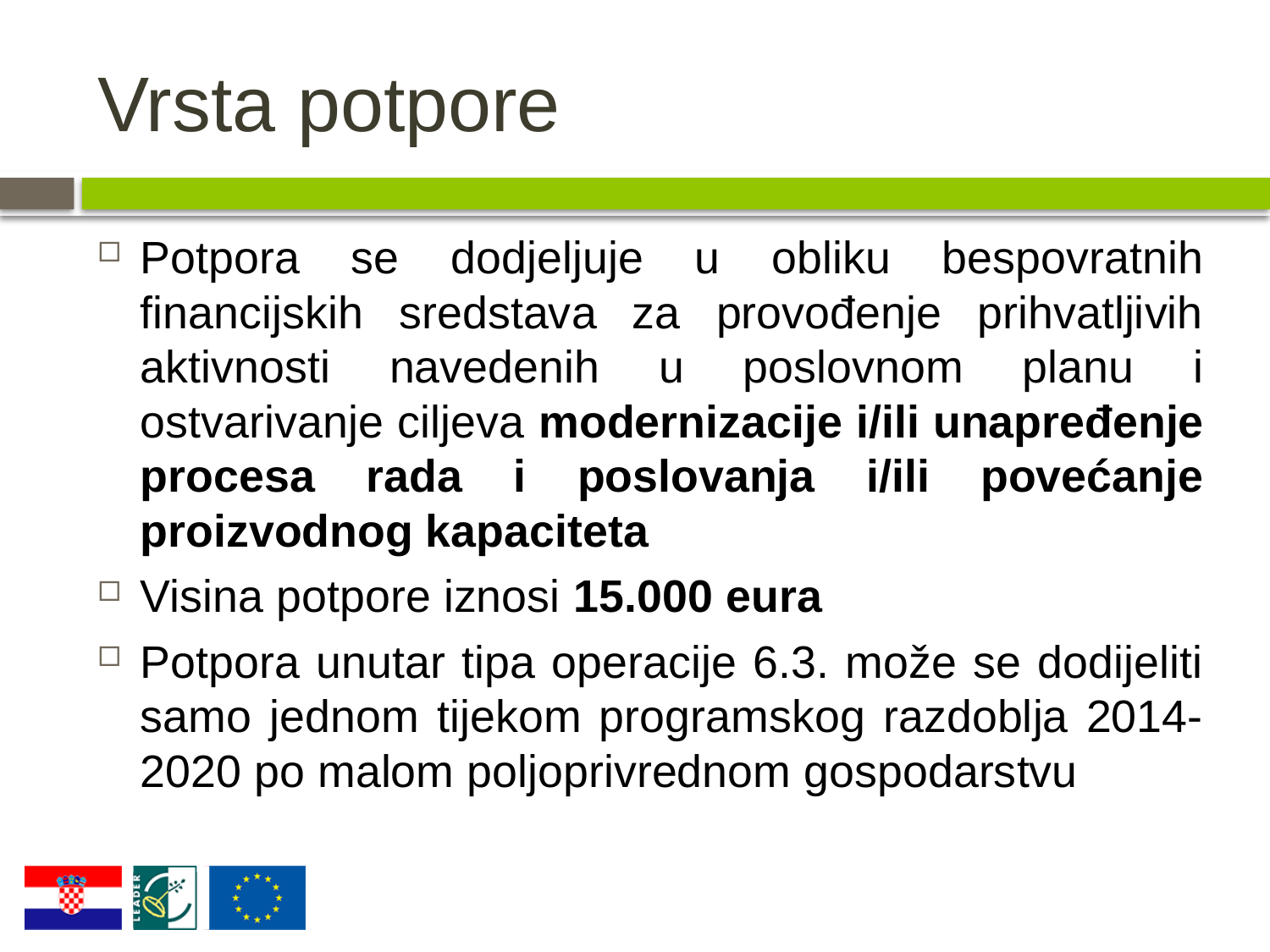

# Vrsta potpore
Potpora se dodjeljuje u obliku bespovratnih financijskih sredstava za provođenje prihvatljivih aktivnosti navedenih u poslovnom planu i ostvarivanje ciljeva modernizacije i/ili unapređenje procesa rada i poslovanja i/ili povećanje proizvodnog kapaciteta
Visina potpore iznosi 15.000 eura
Potpora unutar tipa operacije 6.3. može se dodijeliti samo jednom tijekom programskog razdoblja 2014-2020 po malom poljoprivrednom gospodarstvu